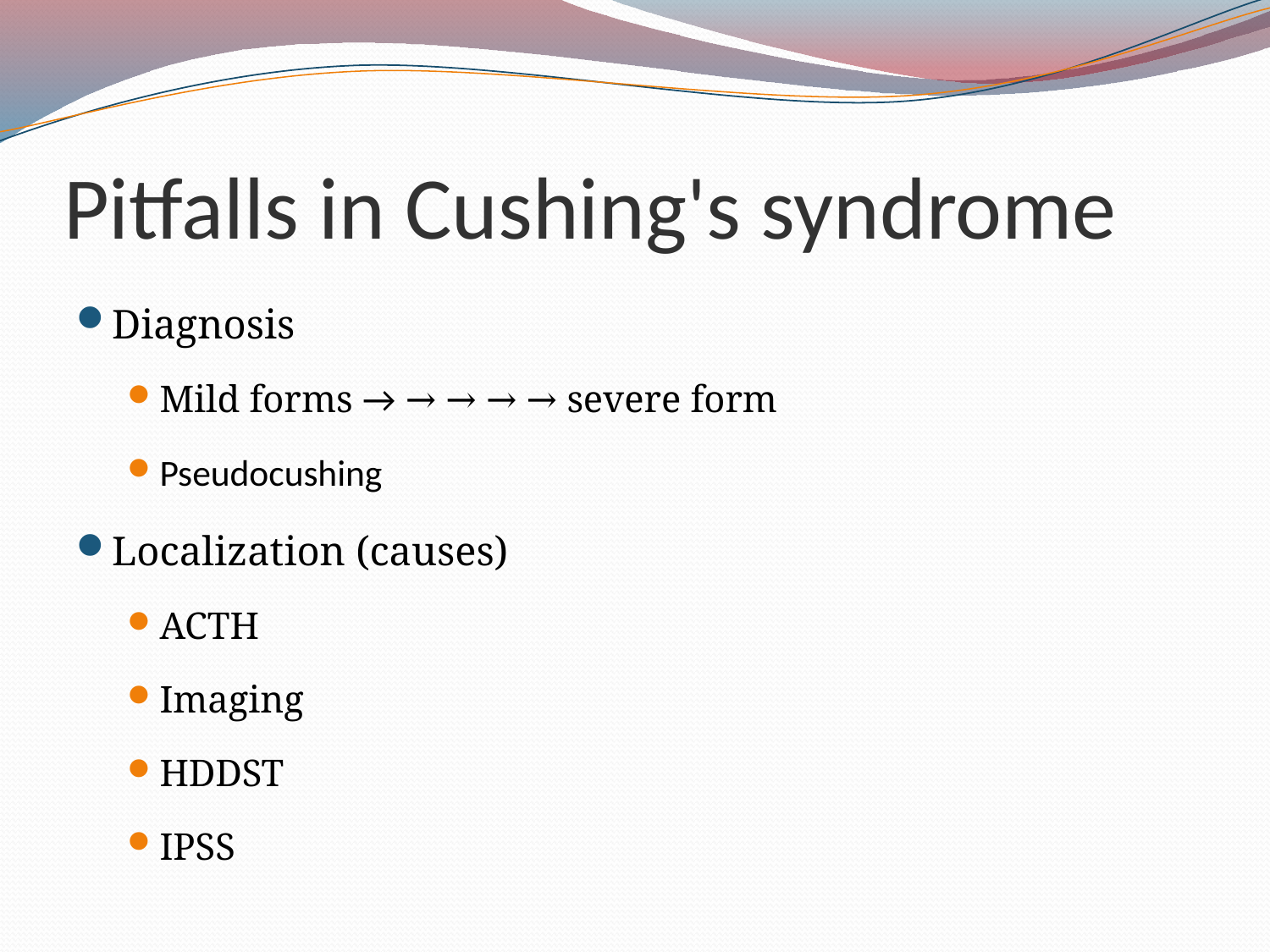

# Pitfalls in Cushing's syndrome
Diagnosis
Mild forms → → → → → severe form
Pseudocushing
Localization (causes)
ACTH
Imaging
HDDST
IPSS